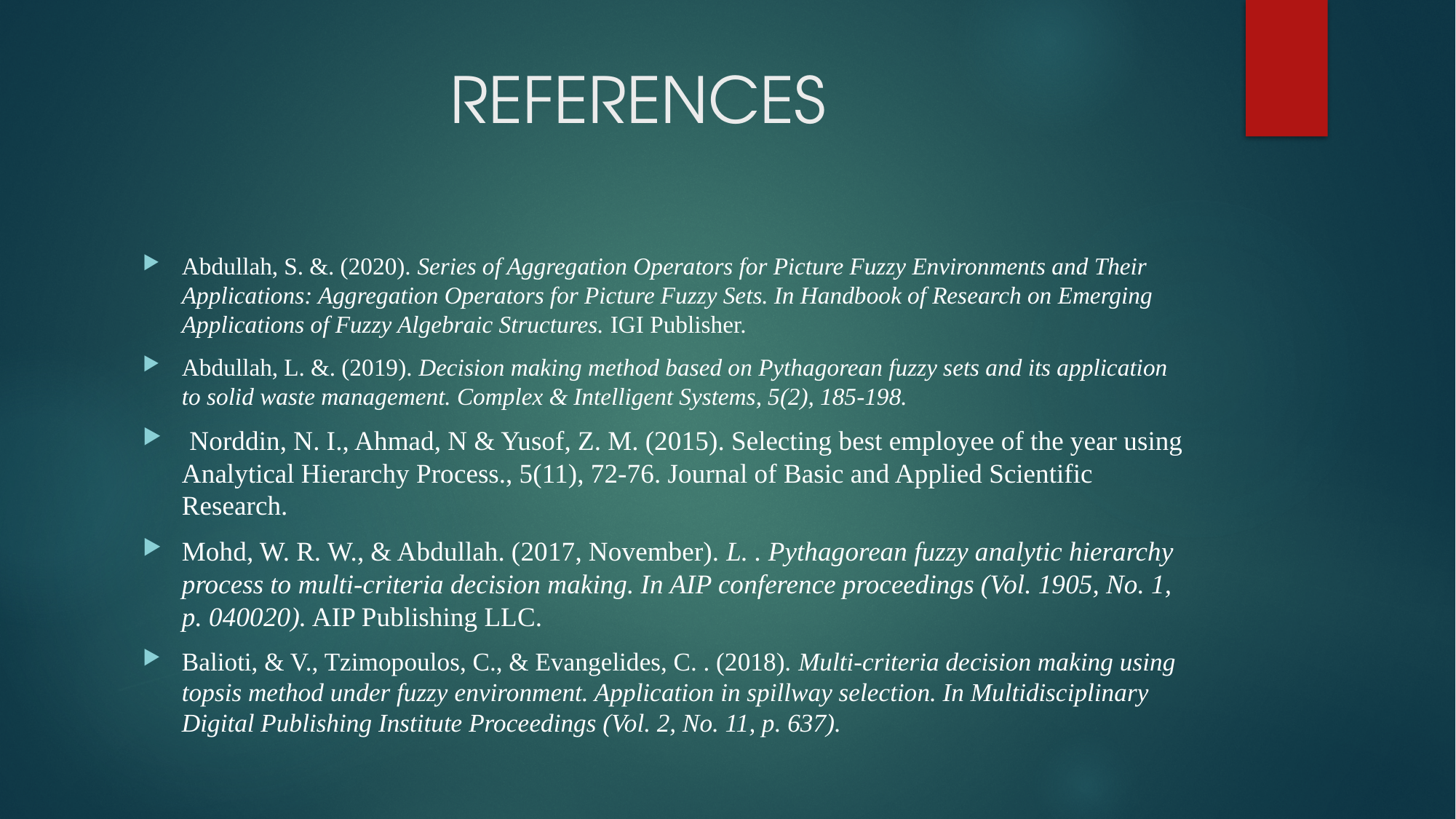

# REFERENCES
Abdullah, S. &. (2020). Series of Aggregation Operators for Picture Fuzzy Environments and Their Applications: Aggregation Operators for Picture Fuzzy Sets. In Handbook of Research on Emerging Applications of Fuzzy Algebraic Structures. IGI Publisher.
Abdullah, L. &. (2019). Decision making method based on Pythagorean fuzzy sets and its application to solid waste management. Complex & Intelligent Systems, 5(2), 185-198.
 Norddin, N. I., Ahmad, N & Yusof, Z. M. (2015). Selecting best employee of the year using Analytical Hierarchy Process., 5(11), 72-76. Journal of Basic and Applied Scientific Research.
Mohd, W. R. W., & Abdullah. (2017, November). L. . Pythagorean fuzzy analytic hierarchy process to multi-criteria decision making. In AIP conference proceedings (Vol. 1905, No. 1, p. 040020). AIP Publishing LLC.
Balioti, & V., Tzimopoulos, C., & Evangelides, C. . (2018). Multi-criteria decision making using topsis method under fuzzy environment. Application in spillway selection. In Multidisciplinary Digital Publishing Institute Proceedings (Vol. 2, No. 11, p. 637).